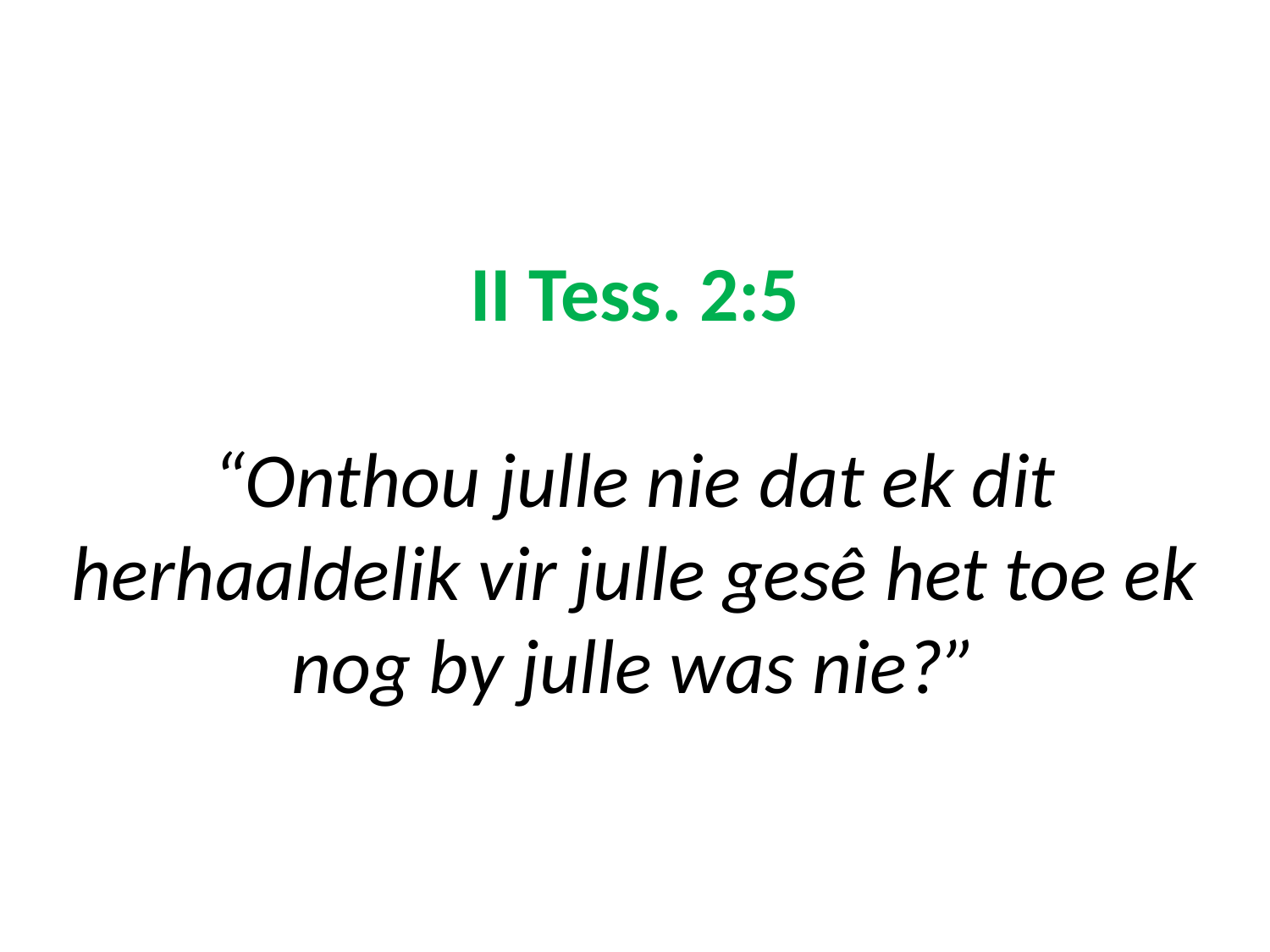

# II Tess. 2:5 “Onthou julle nie dat ek dit herhaaldelik vir julle gesê het toe ek nog by julle was nie?”